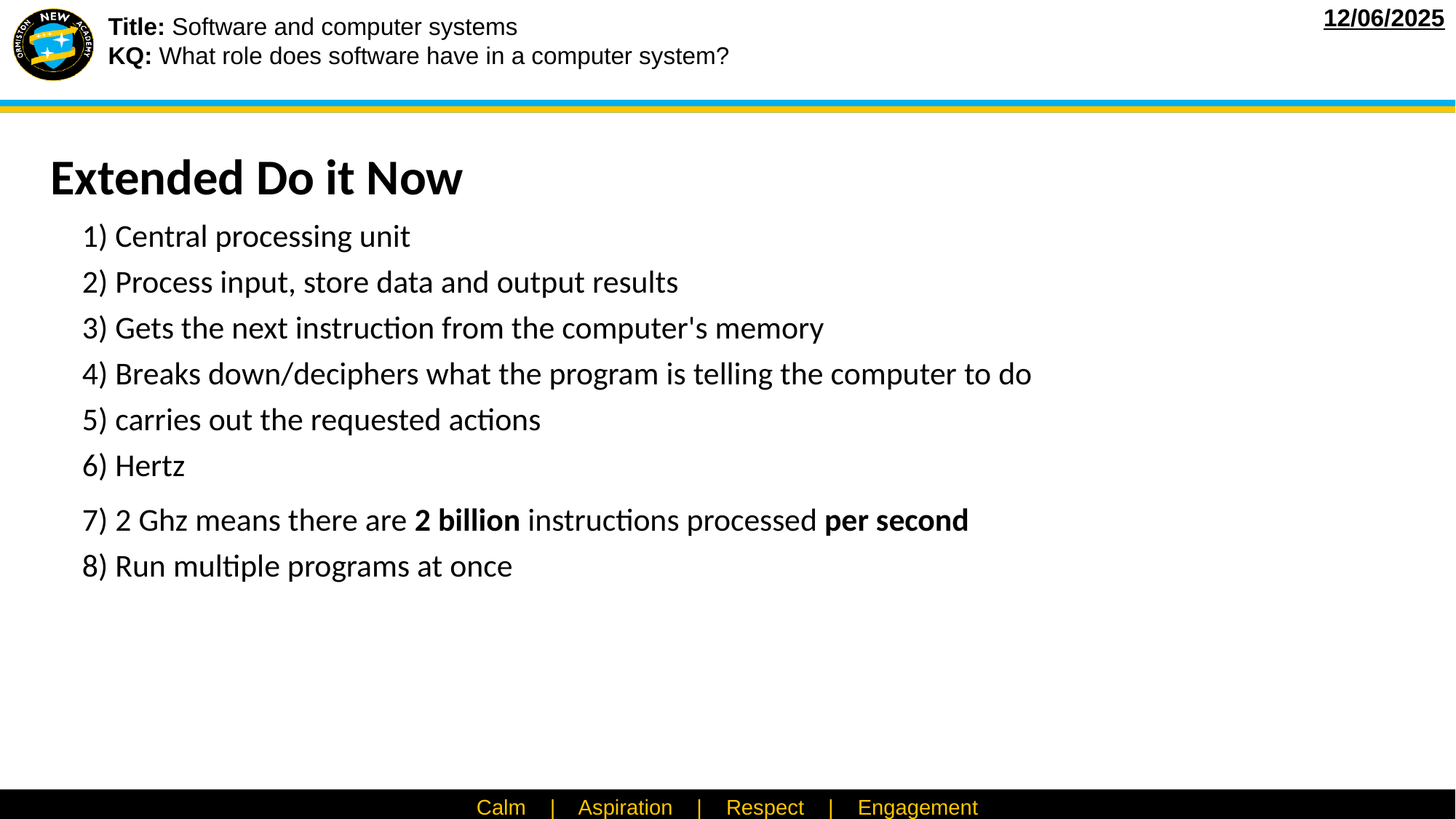

# Extended Do it Now
1) Central processing unit
2) Process input, store data and output results
3) Gets the next instruction from the computer's memory
4) Breaks down/deciphers what the program is telling the computer to do
5) carries out the requested actions
6) Hertz
7) 2 Ghz means there are 2 billion instructions processed per second
8) Run multiple programs at once